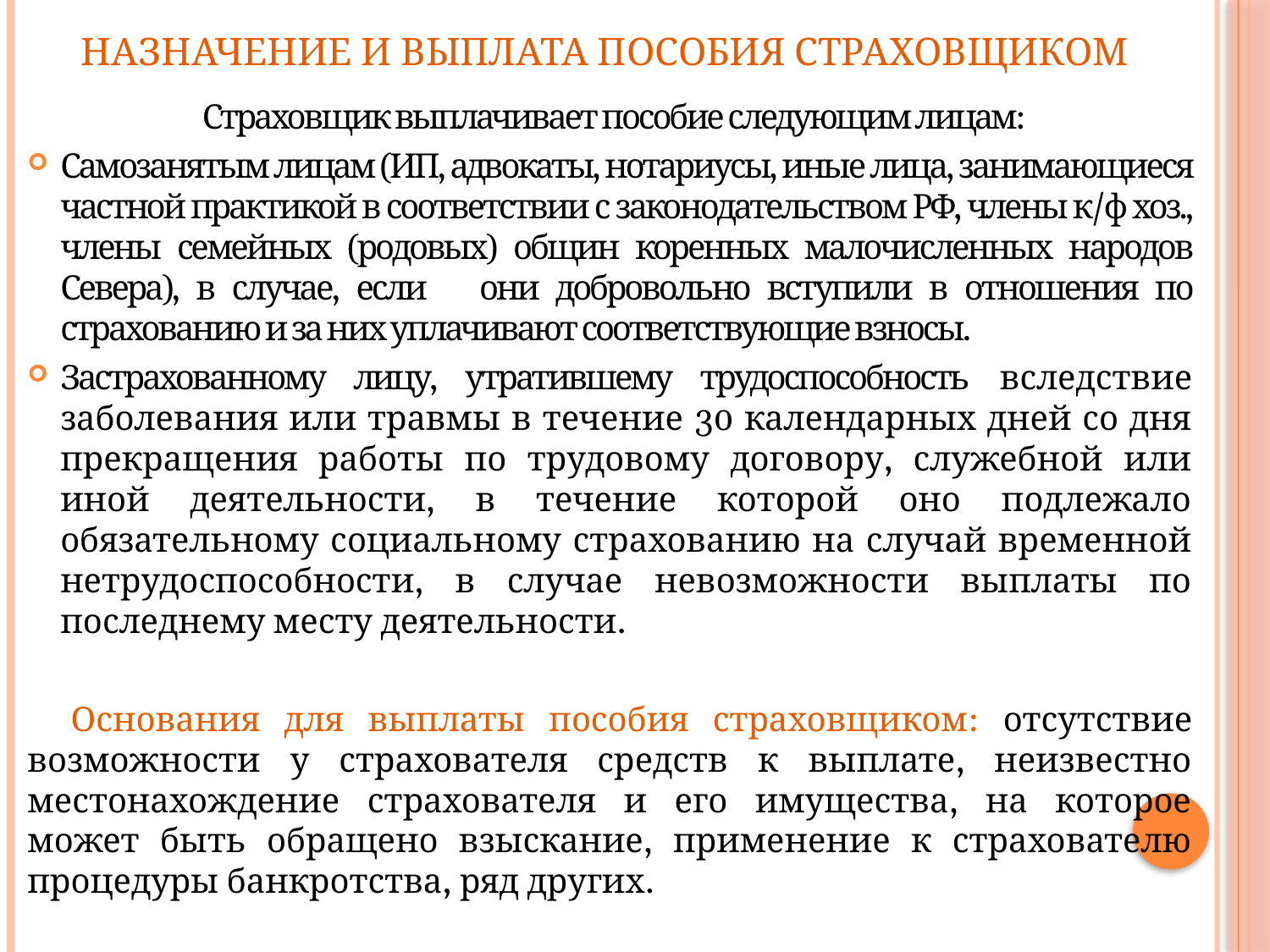

# Назначение и выплата пособия страховщиком
 Страховщик выплачивает пособие следующим лицам:
Самозанятым лицам (ИП, адвокаты, нотариусы, иные лица, занимающиеся частной практикой в соответствии с законодательством РФ, члены к/ф хоз., члены семейных (родовых) общин коренных малочисленных народов Севера), в случае, если   они добровольно вступили в отношения по страхованию и за них уплачивают соответствующие взносы.
Застрахованному лицу, утратившему трудоспособность вследствие заболевания или травмы в течение 30 календарных дней со дня прекращения работы по трудовому договору, служебной или иной деятельности, в течение которой оно подлежало обязательному социальному страхованию на случай временной нетрудоспособности, в случае невозможности выплаты по последнему месту деятельности.

Основания для выплаты пособия страховщиком: отсутствие возможности у страхователя средств к выплате, неизвестно местонахождение страхователя и его имущества, на которое может быть обращено взыскание, применение к страхователю процедуры банкротства, ряд других.